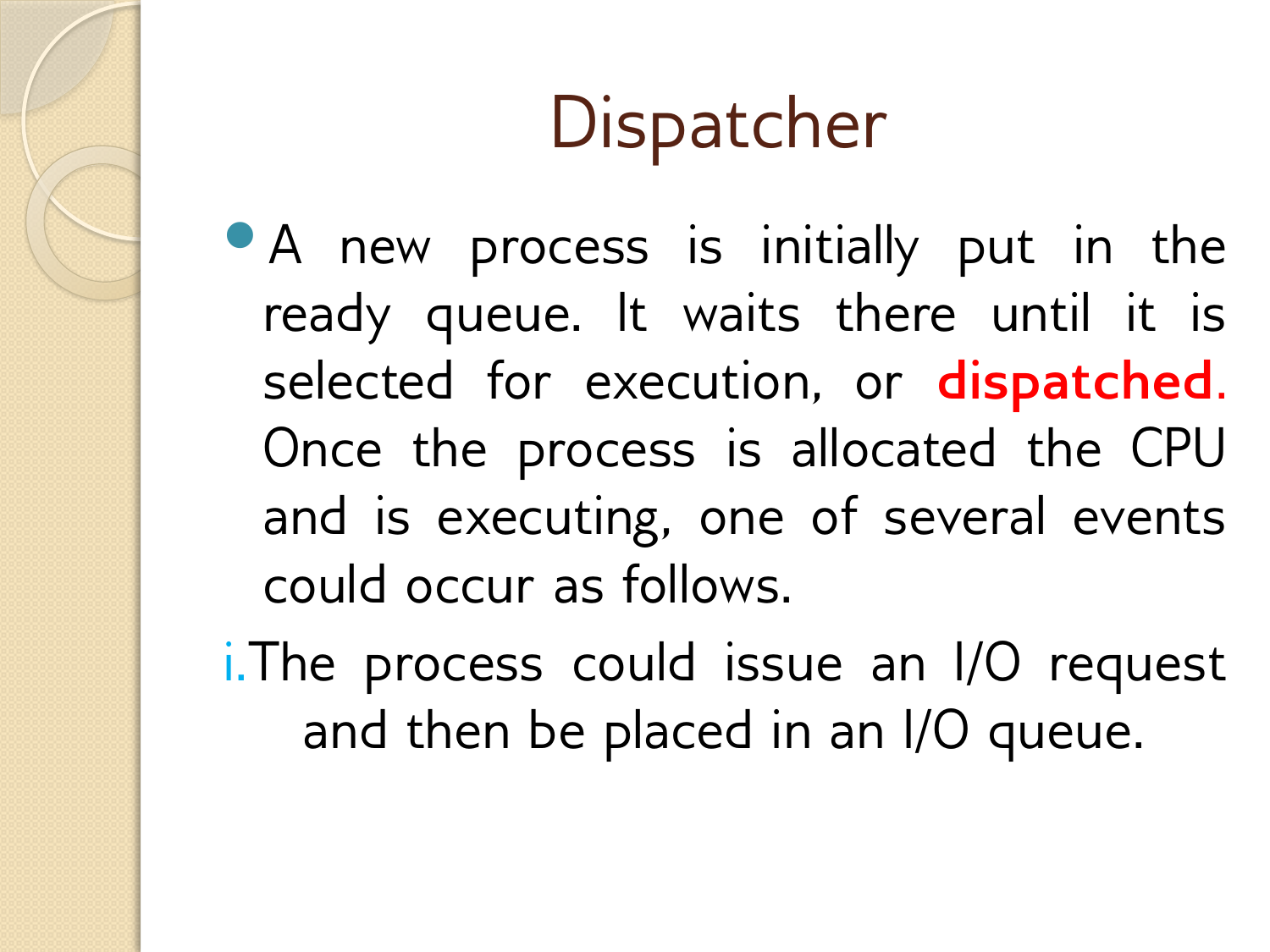

# Dispatcher
A new process is initially put in the ready queue. It waits there until it is selected for execution, or dispatched. Once the process is allocated the CPU and is executing, one of several events could occur as follows.
i.The process could issue an I/O request and then be placed in an I/O queue.